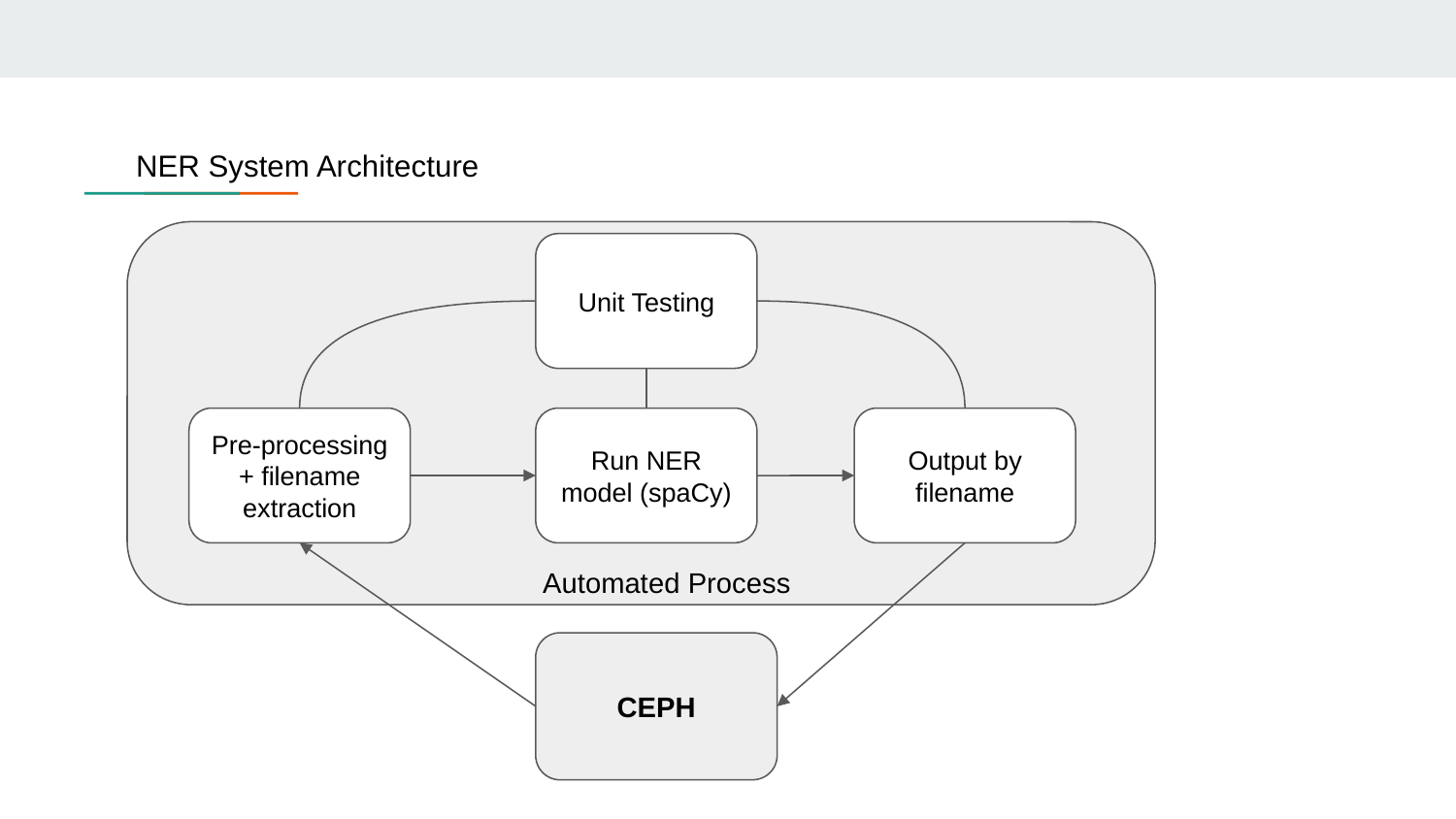

NER System Architecture

Unit Testing
Pre-processing + filename extraction
Run NER model (spaCy)
Output by filename
Automated Process
CEPH